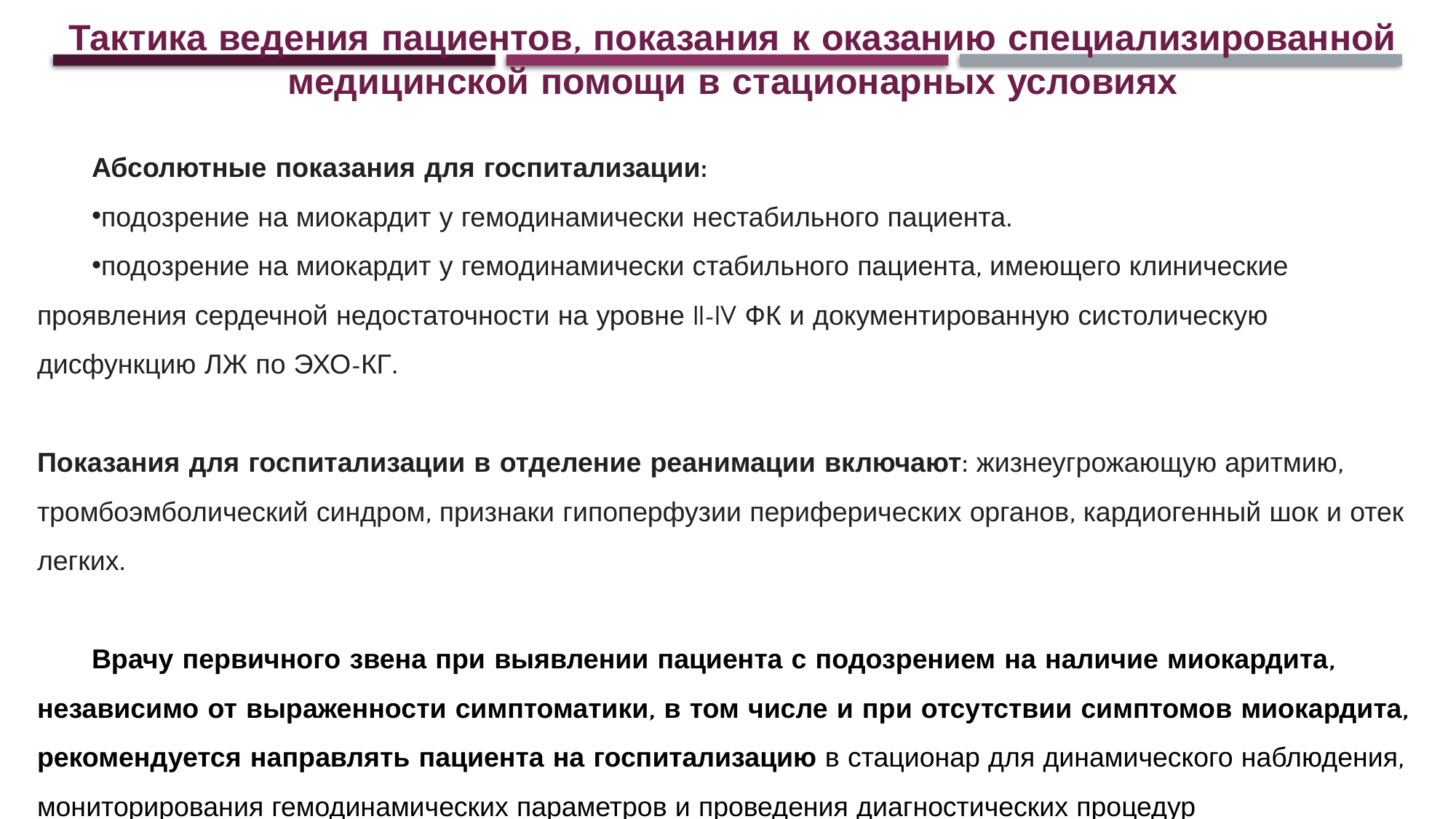

Тактика ведения пациентов, показания к оказанию специализированной медицинской помощи в стационарных условиях
Абсолютные показания для госпитализации:
подозрение на миокардит у гемодинамически нестабильного пациента.
подозрение на миокардит у гемодинамически стабильного пациента, имеющего клинические проявления сердечной недостаточности на уровне II-IV ФК и документированную систолическую дисфункцию ЛЖ по ЭХО-КГ.
Показания для госпитализации в отделение реанимации включают: жизнеугрожающую аритмию, тромбоэмболический синдром, признаки гипоперфузии периферических органов, кардиогенный шок и отек легких.

Врачу первичного звена при выявлении пациента с подозрением на наличие миокардита, независимо от выраженности симптоматики, в том числе и при отсутствии симптомов миокардита, рекомендуется направлять пациента на госпитализацию в стационар для динамического наблюдения, мониторирования гемодинамических параметров и проведения диагностических процедур